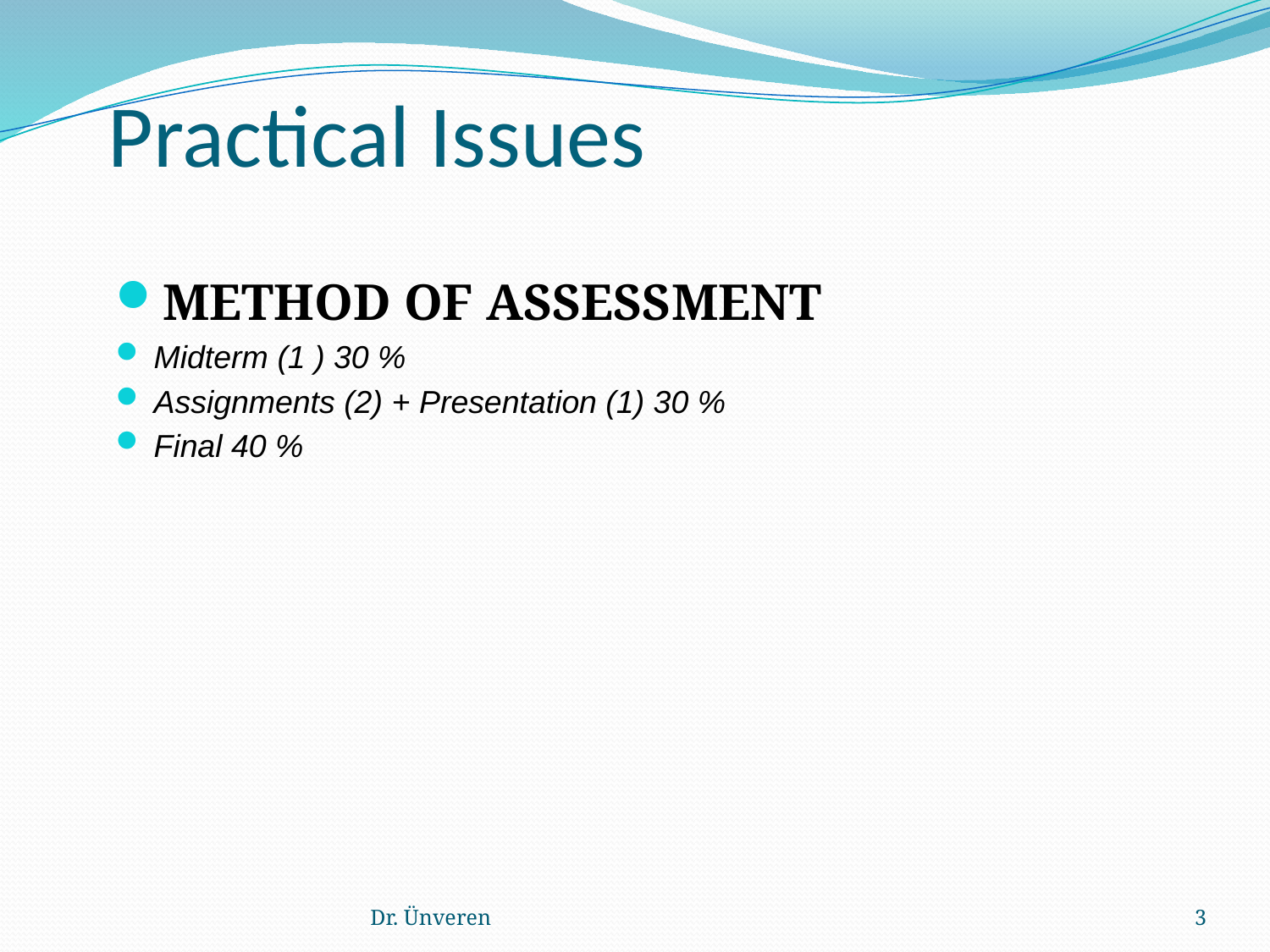

# Practical Issues

METHOD OF ASSESSMENT
Midterm (1 ) 30 %
Assignments (2) + Presentation (1) 30 %
Final 40 %

Dr. Ünveren
3